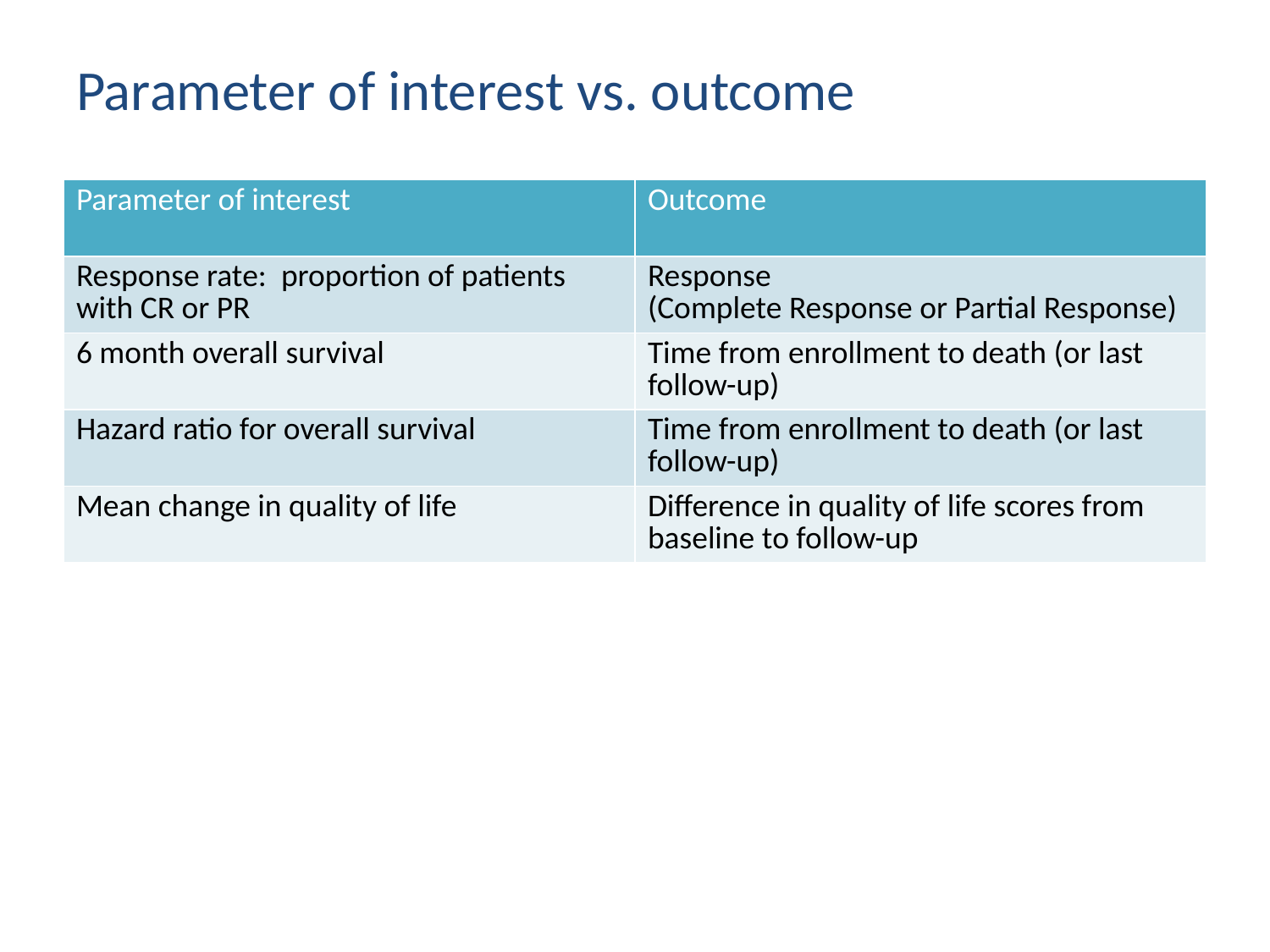

Parameter of interest vs. outcome
| Parameter of interest | Outcome |
| --- | --- |
| Response rate: proportion of patients with CR or PR | Response (Complete Response or Partial Response) |
| 6 month overall survival | Time from enrollment to death (or last follow-up) |
| Hazard ratio for overall survival | Time from enrollment to death (or last follow-up) |
| Mean change in quality of life | Difference in quality of life scores from baseline to follow-up |